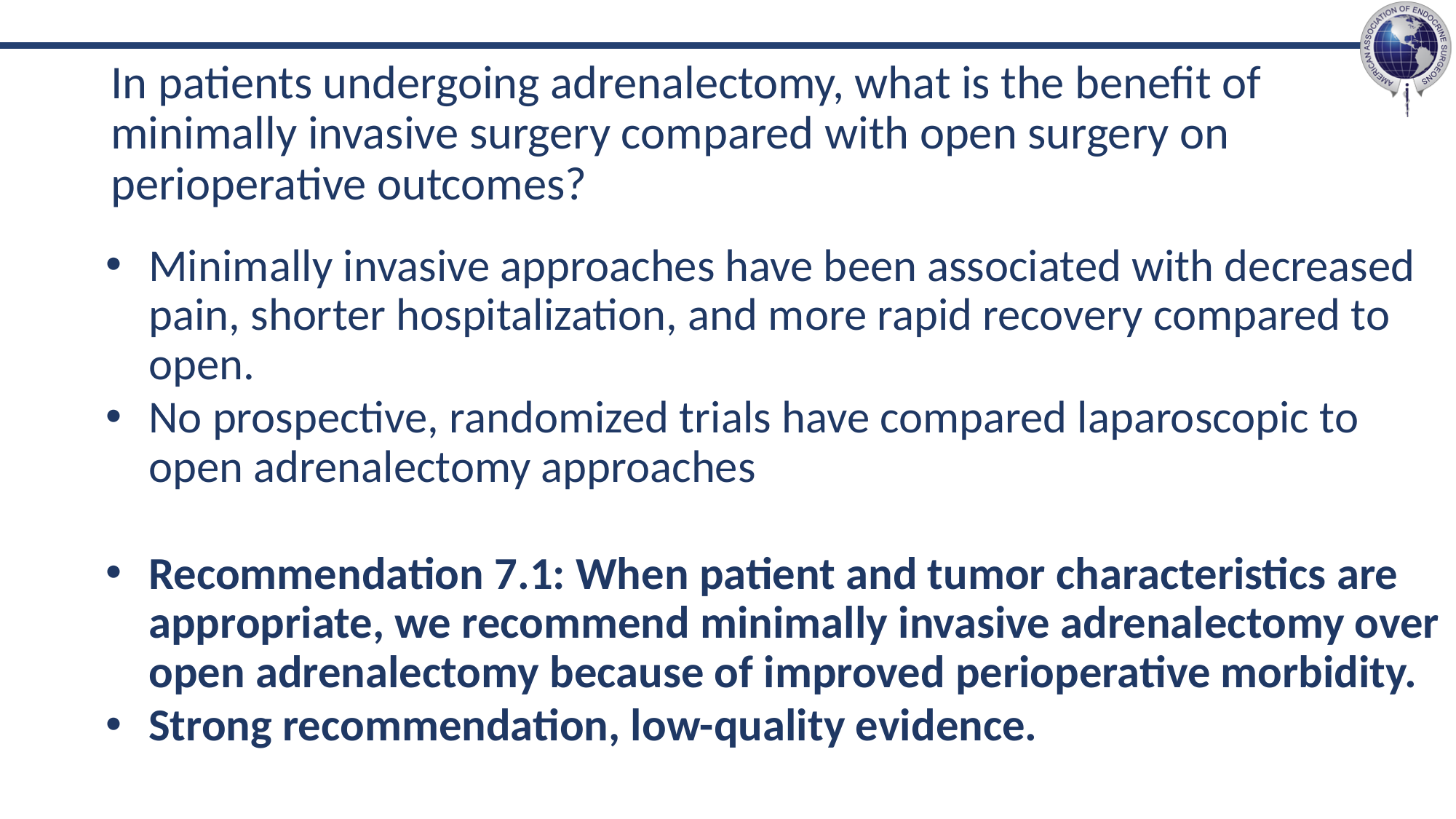

# In patients undergoing adrenalectomy, what is the benefit of minimally invasive surgery compared with open surgery on perioperative outcomes?
Minimally invasive approaches have been associated with decreased pain, shorter hospitalization, and more rapid recovery compared to open.
No prospective, randomized trials have compared laparoscopic to open adrenalectomy approaches

Recommendation 7.1: When patient and tumor characteristics are appropriate, we recommend minimally invasive adrenalectomy over open adrenalectomy because of improved perioperative morbidity.
Strong recommendation, low-quality evidence.